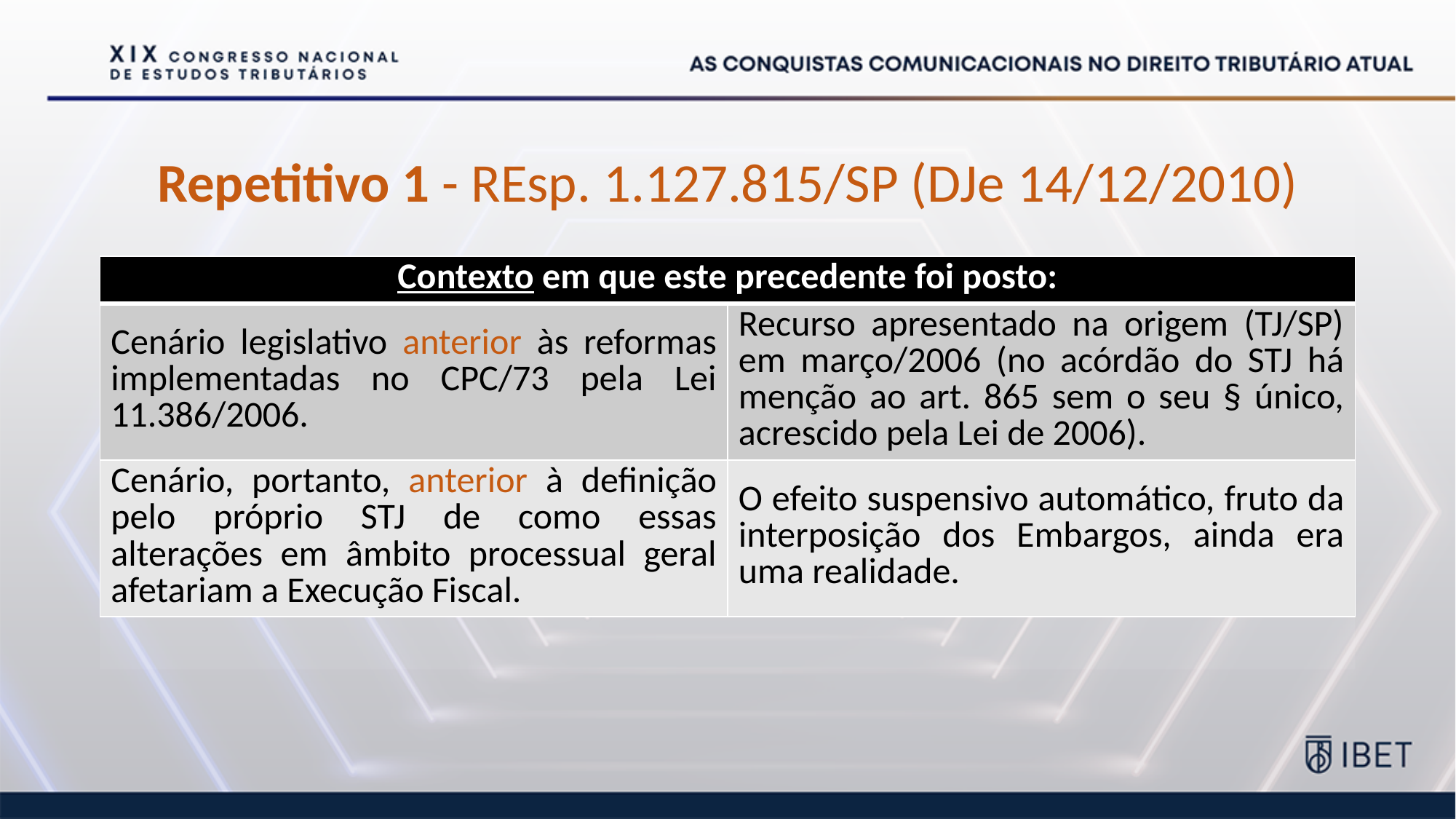

Repetitivo 1 - REsp. 1.127.815/SP (DJe 14/12/2010)

| Contexto em que este precedente foi posto: |  |
| --- | --- |
| Cenário legislativo anterior às reformas implementadas no CPC/73 pela Lei 11.386/2006. | Recurso apresentado na origem (TJ/SP) em março/2006 (no acórdão do STJ há menção ao art. 865 sem o seu § único, acrescido pela Lei de 2006). |
| Cenário, portanto, anterior à definição pelo próprio STJ de como essas alterações em âmbito processual geral afetariam a Execução Fiscal. | O efeito suspensivo automático, fruto da interposição dos Embargos, ainda era uma realidade. |